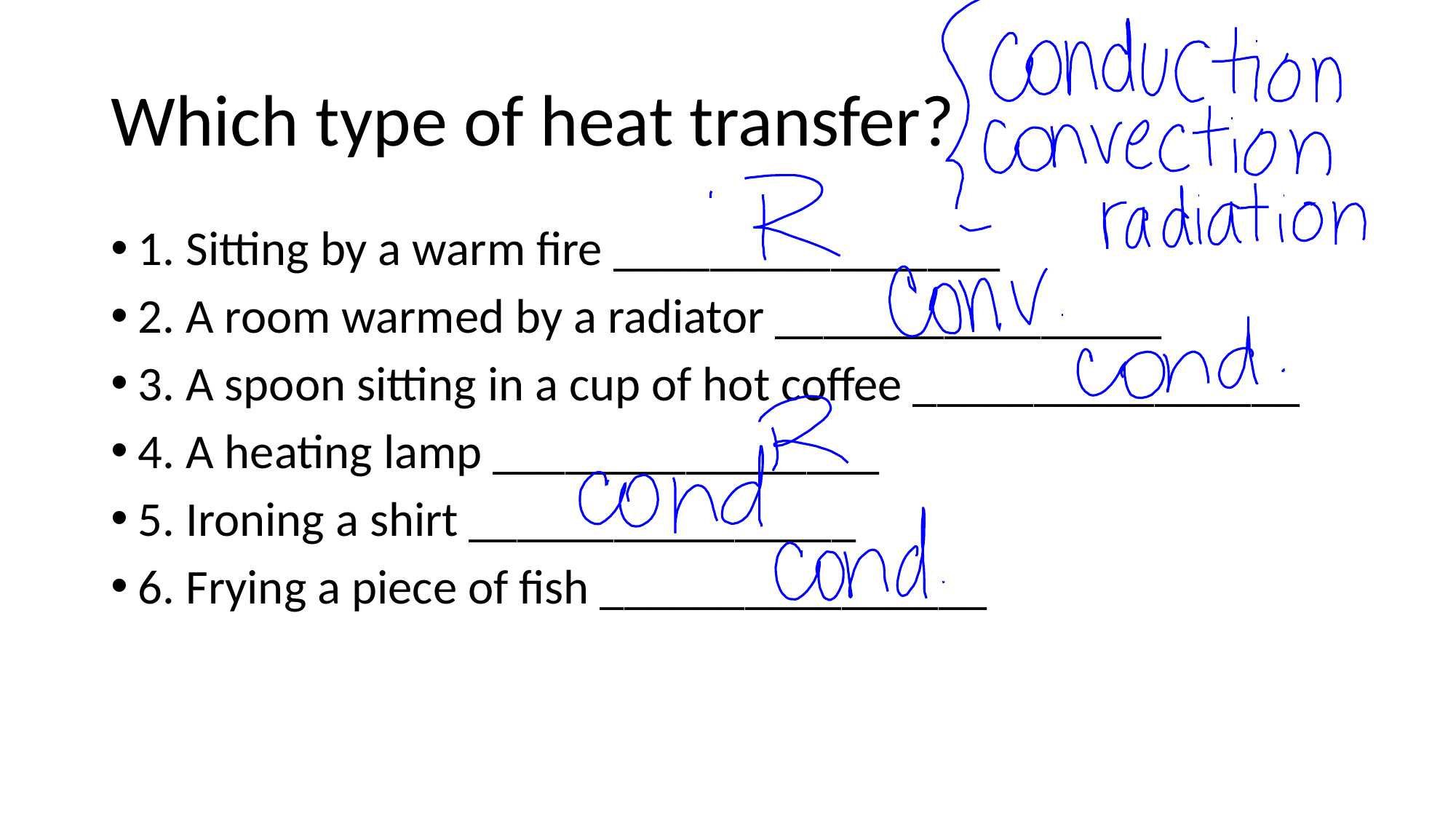

# Which type of heat transfer?

1. Sitting by a warm fire ________________
2. A room warmed by a radiator ________________
3. A spoon sitting in a cup of hot coffee ________________
4. A heating lamp ________________
5. Ironing a shirt ________________
6. Frying a piece of fish ________________